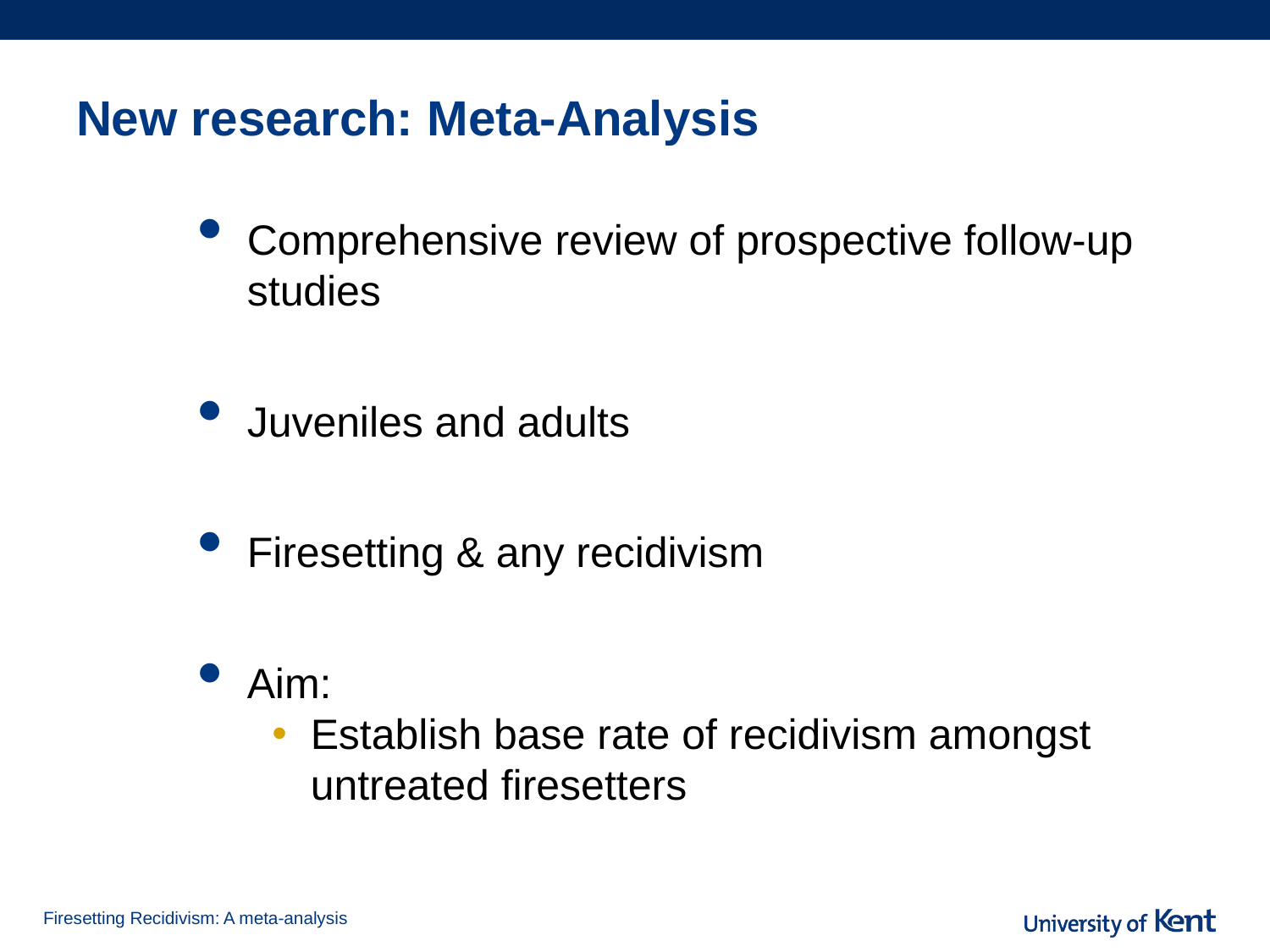

# New research: Meta-Analysis
Comprehensive review of prospective follow-up studies

Juveniles and adults

Firesetting & any recidivism

Aim:
Establish base rate of recidivism amongst untreated firesetters

Firesetting Recidivism: A meta-analysis